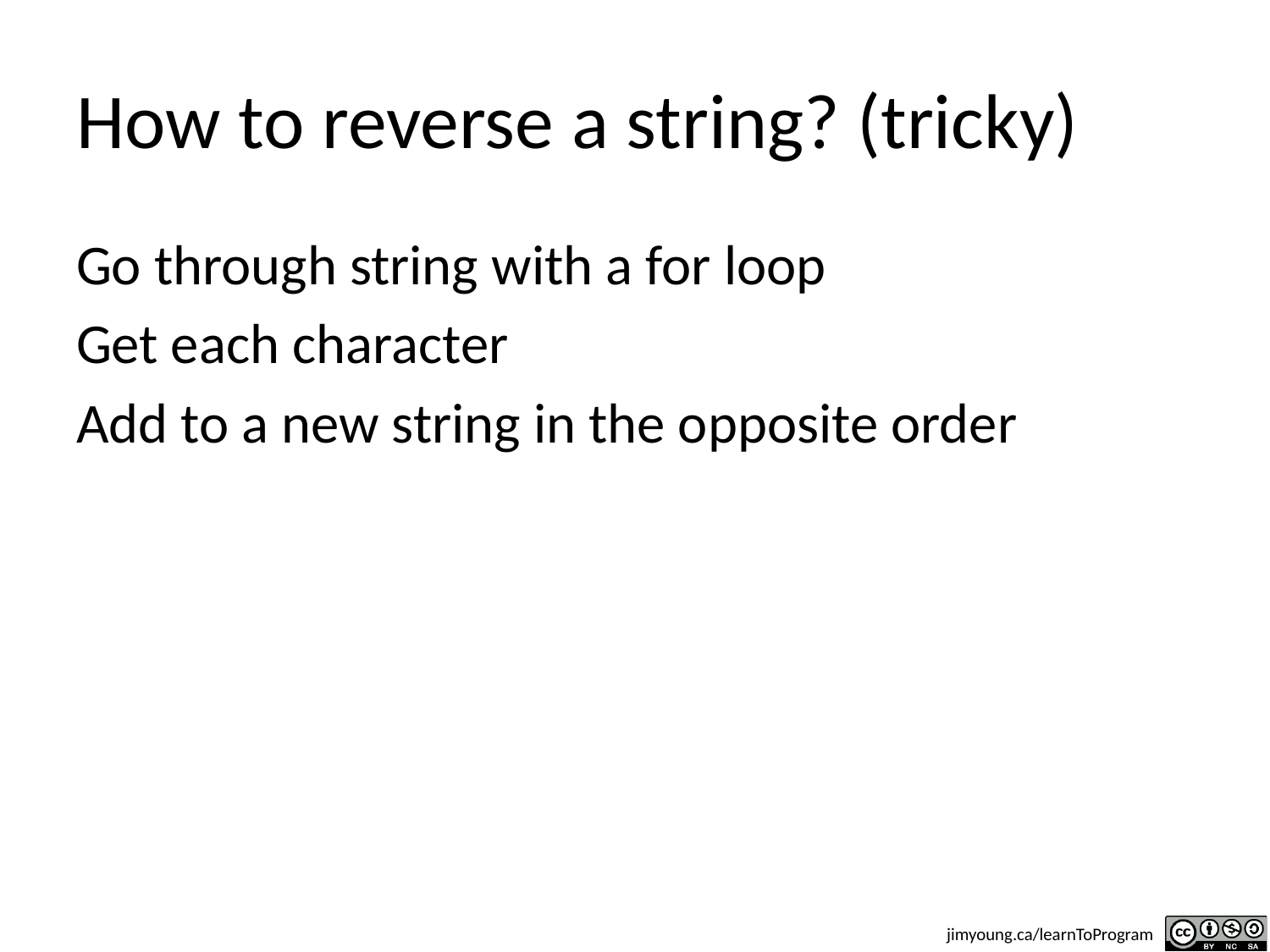

# How to reverse a string? (tricky)
Go through string with a for loop
Get each character
Add to a new string in the opposite order